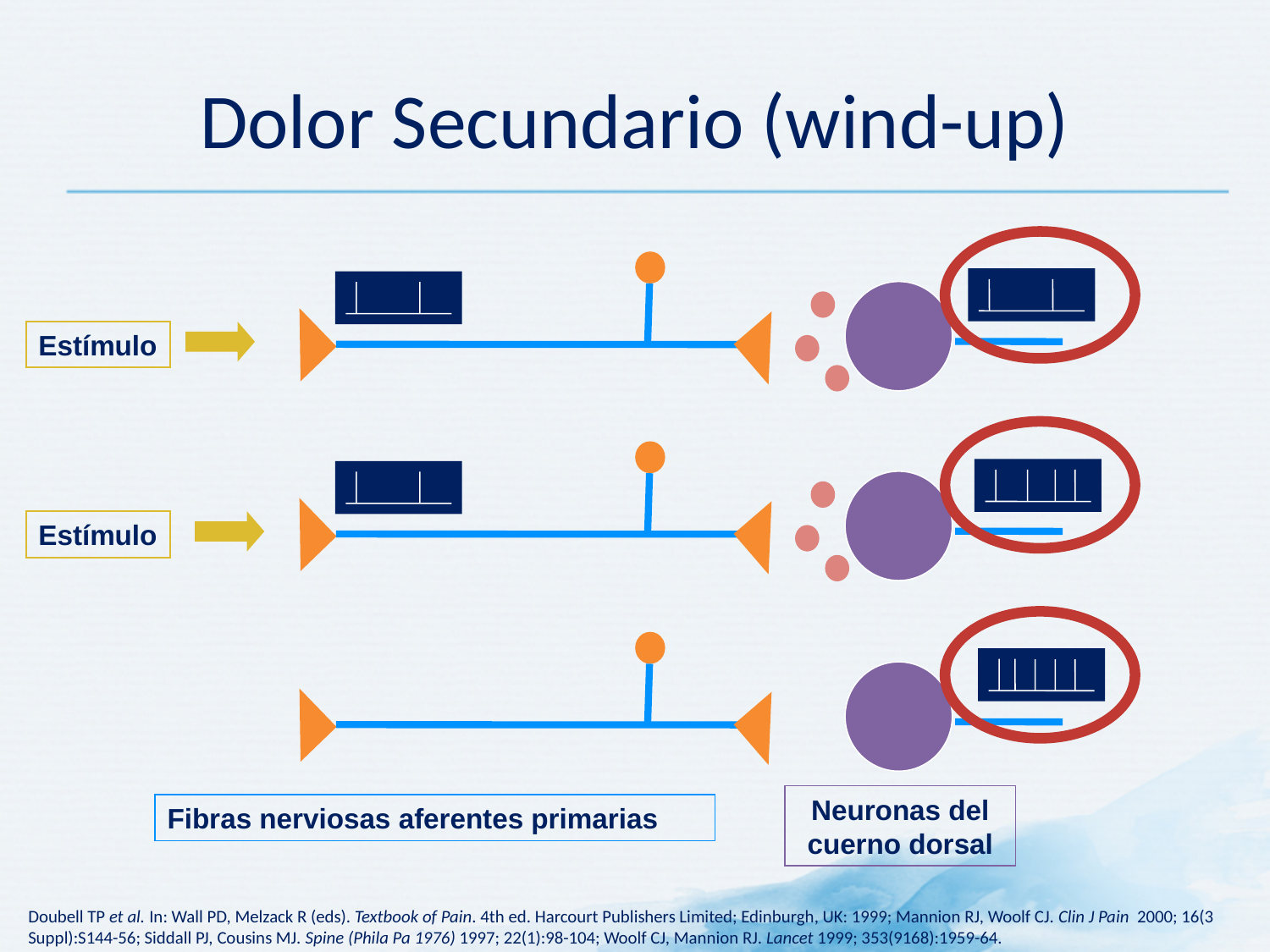

# Dolor Secundario (wind-up)

Estímulo

Estímulo

Neuronas del cuerno dorsal
Fibras nerviosas aferentes primarias
Doubell TP et al. In: Wall PD, Melzack R (eds). Textbook of Pain. 4th ed. Harcourt Publishers Limited; Edinburgh, UK: 1999; Mannion RJ, Woolf CJ. Clin J Pain  2000; 16(3 Suppl):S144-56; Siddall PJ, Cousins MJ. Spine (Phila Pa 1976) 1997; 22(1):98-104; Woolf CJ, Mannion RJ. Lancet 1999; 353(9168):1959-64.